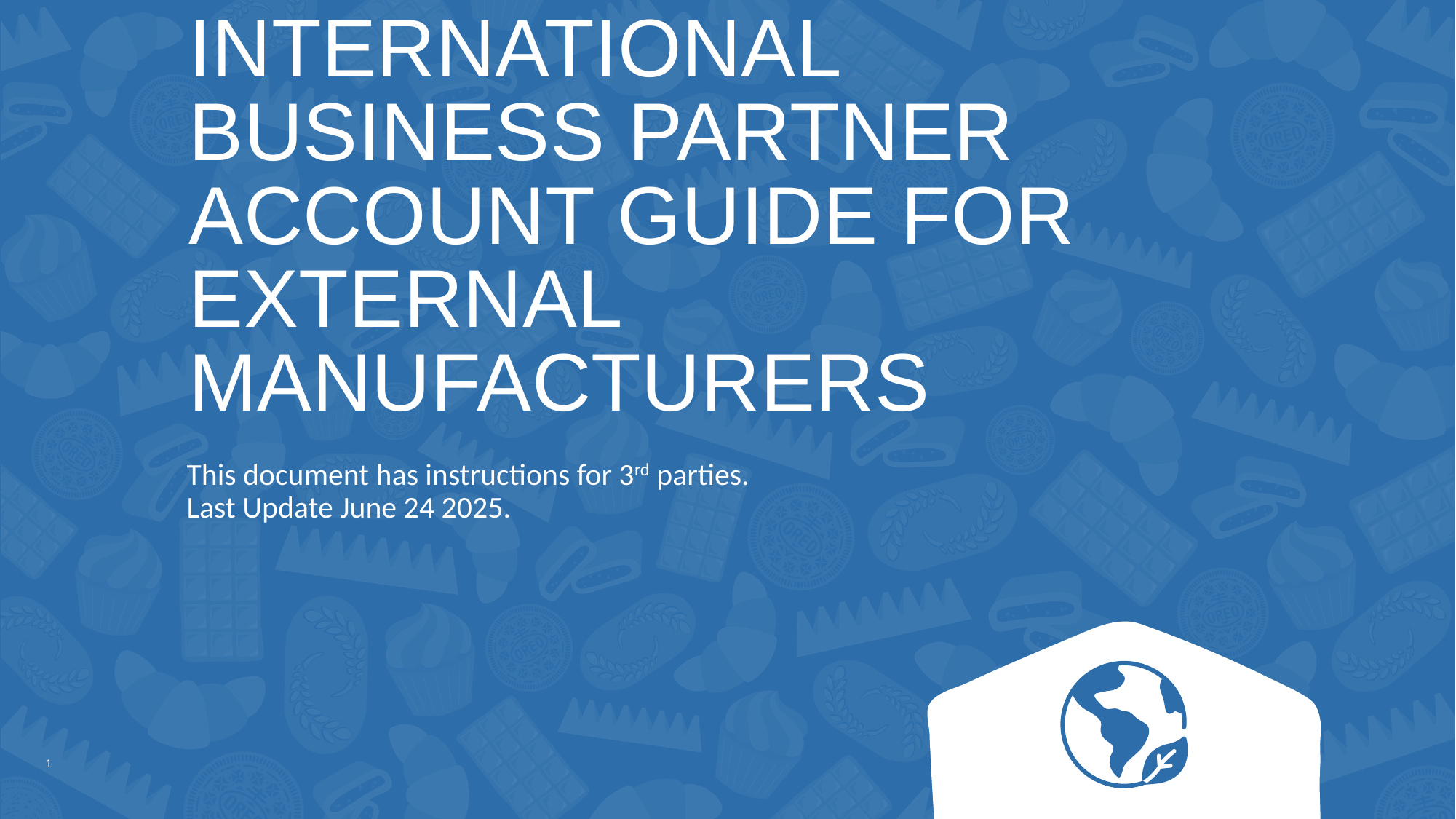

# Mondelez International Business Partner Account Guide for external manufacturers
This document has instructions for 3rd parties.
Last Update June 24 2025.
1